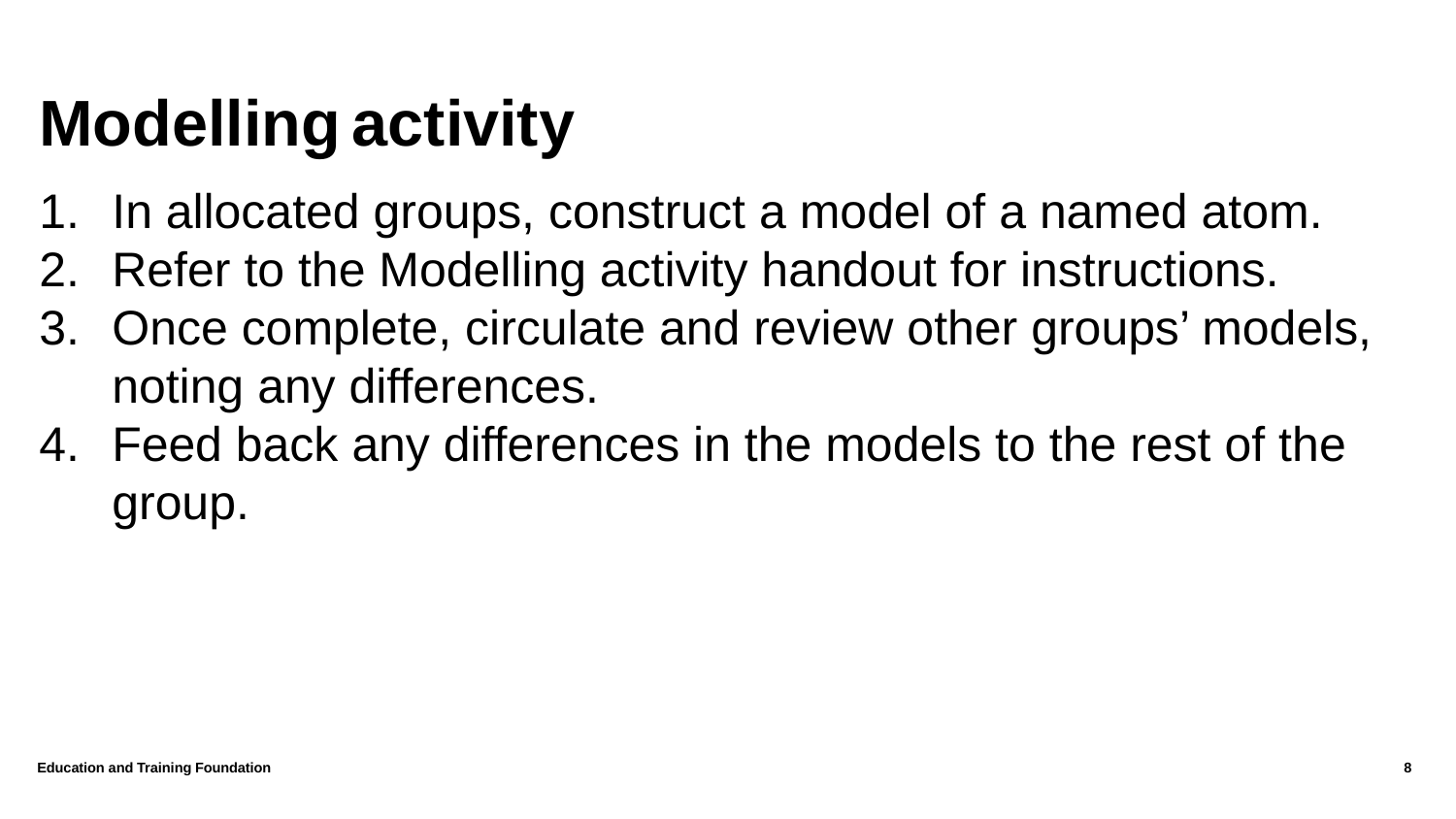

# Modelling activity
In allocated groups, construct a model of a named atom.
Refer to the Modelling activity handout for instructions.
Once complete, circulate and review other groups’ models, noting any differences.
Feed back any differences in the models to the rest of the group.

Education and Training Foundation
8